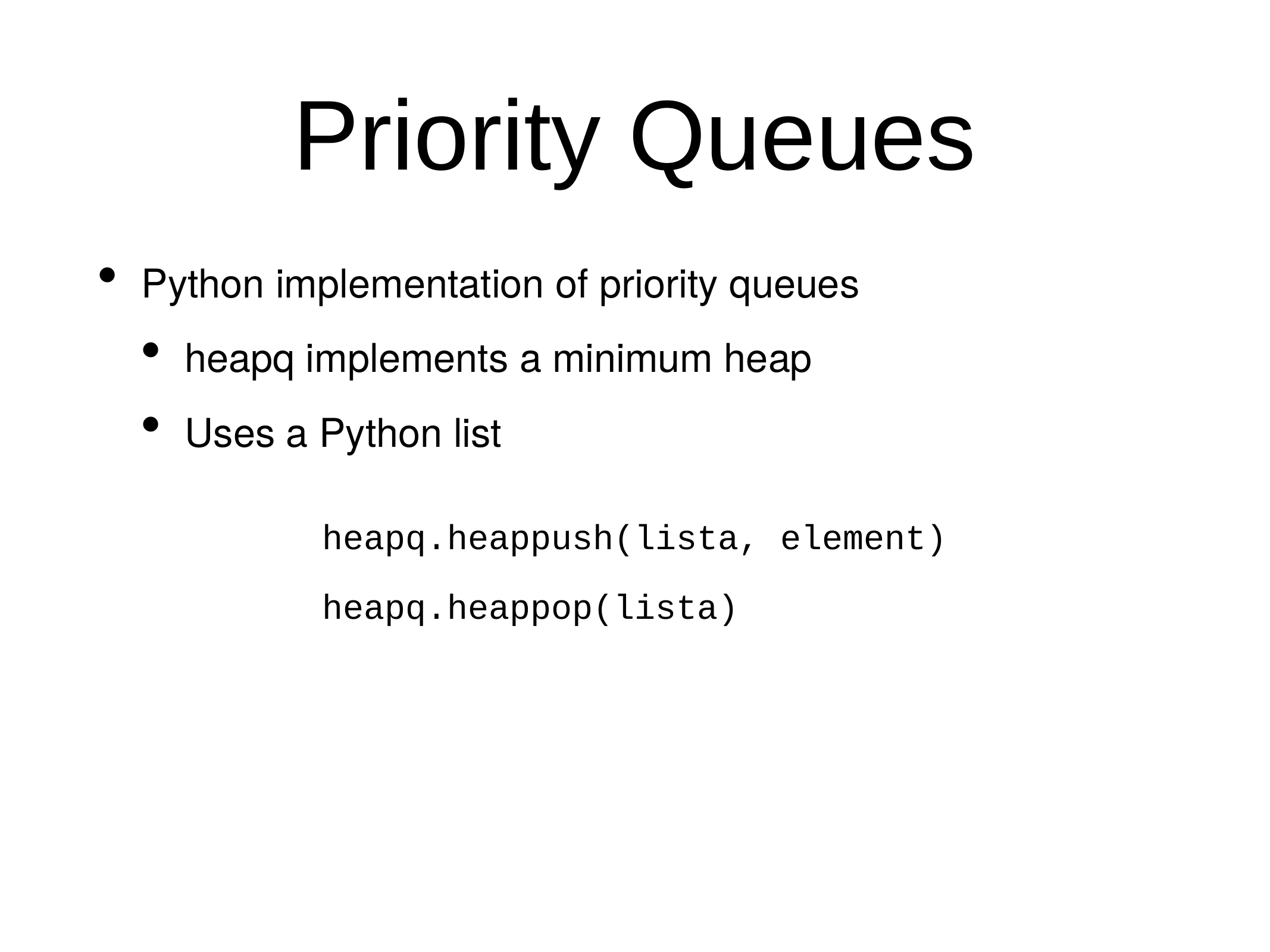

# Priority Queues
Python implementation of priority queues
heapq implements a minimum heap
Uses a Python list
heapq.heappush(lista, element)
heapq.heappop(lista)